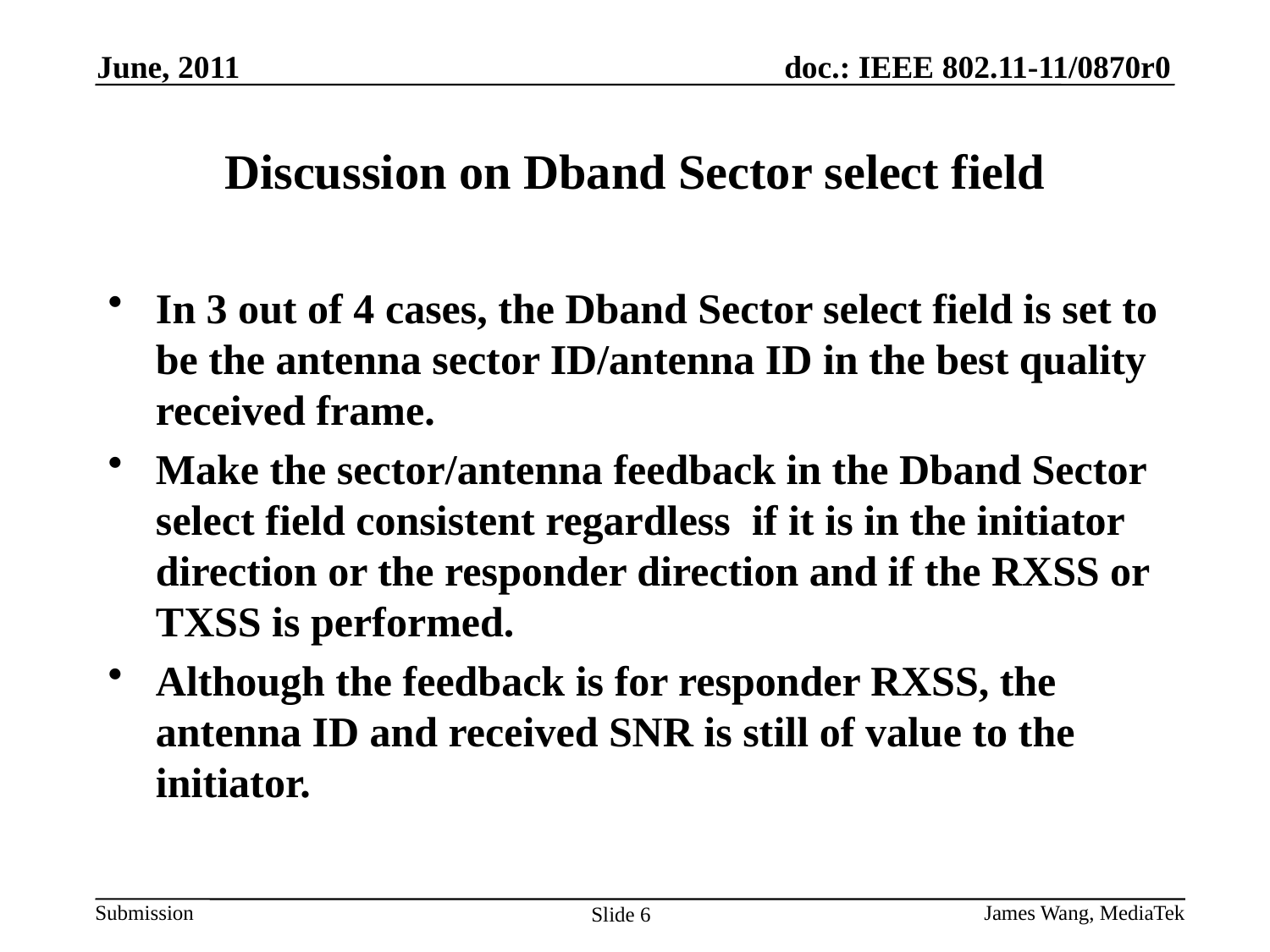

June, 2011
# Discussion on Dband Sector select field
In 3 out of 4 cases, the Dband Sector select field is set to be the antenna sector ID/antenna ID in the best quality received frame.
Make the sector/antenna feedback in the Dband Sector select field consistent regardless  if it is in the initiator direction or the responder direction and if the RXSS or TXSS is performed.
Although the feedback is for responder RXSS, the antenna ID and received SNR is still of value to the initiator.

James Wang, MediaTek
Slide 6